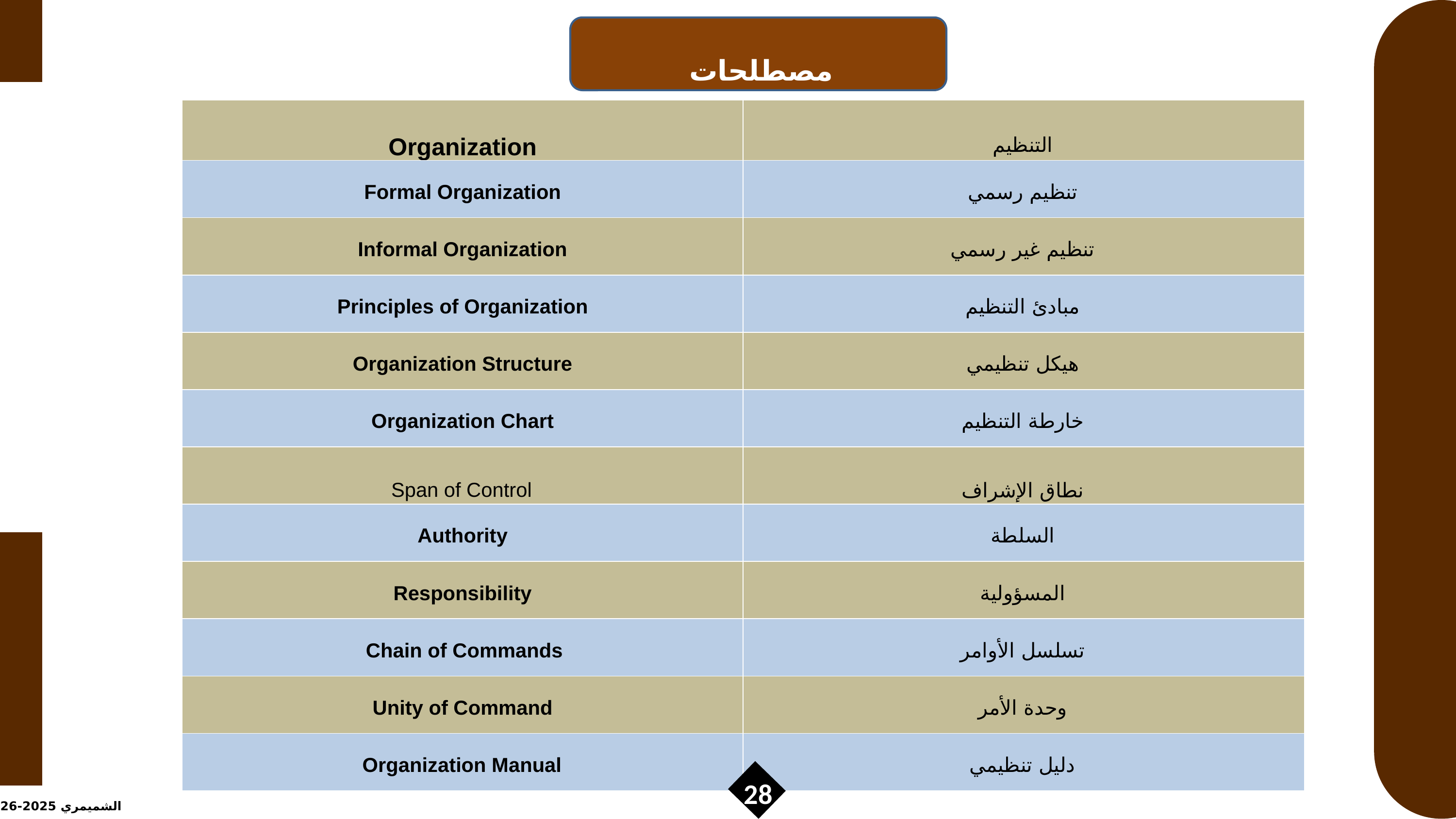

مصطلحات

| Organization | التنظيم |
| --- | --- |
| Formal Organization | تنظيم رسمي |
| Informal Organization | تنظيم غير رسمي |
| Principles of Organization | مبادئ التنظيم |
| Organization Structure | هيكل تنظيمي |
| Organization Chart | خارطة التنظيم |
| Span of Control | نطاق الإشراف |
| Authority | السلطة |
| Responsibility | المسؤولية |
| Chain of Commands | تسلسل الأوامر |
| Unity of Command | وحدة الأمر |
| Organization Manual | دليل تنظيمي |

28
الشميمري 2025-2026